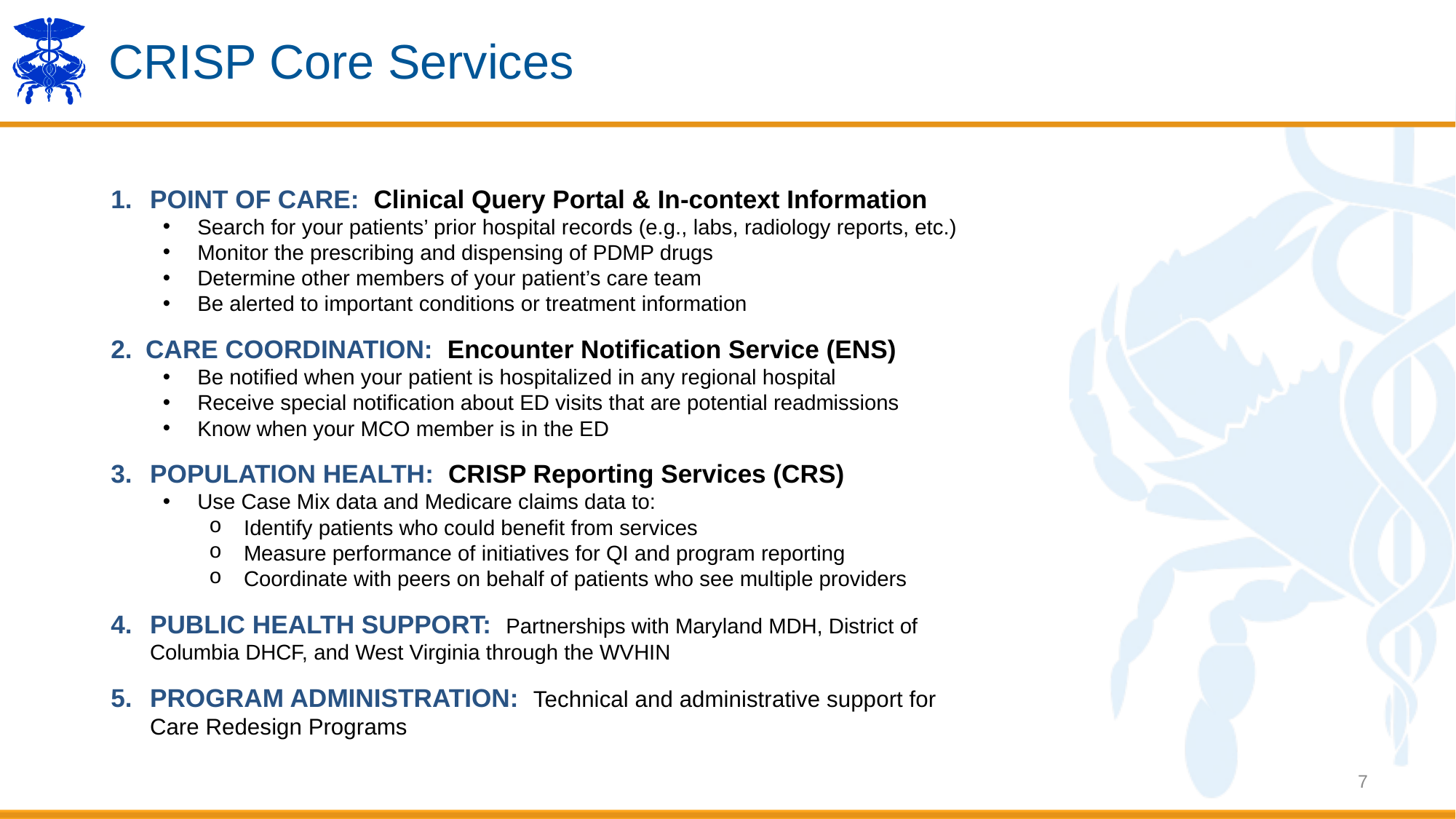

# CRISP Core Services
POINT OF CARE:  Clinical Query Portal & In-context Information
Search for your patients’ prior hospital records (e.g., labs, radiology reports, etc.)
Monitor the prescribing and dispensing of PDMP drugs
Determine other members of your patient’s care team
Be alerted to important conditions or treatment information
CARE COORDINATION:  Encounter Notification Service (ENS)
Be notified when your patient is hospitalized in any regional hospital
Receive special notification about ED visits that are potential readmissions
Know when your MCO member is in the ED
POPULATION HEALTH:  CRISP Reporting Services (CRS)
Use Case Mix data and Medicare claims data to:
Identify patients who could benefit from services
Measure performance of initiatives for QI and program reporting
Coordinate with peers on behalf of patients who see multiple providers
PUBLIC HEALTH SUPPORT:  Partnerships with Maryland MDH, District of Columbia DHCF, and West Virginia through the WVHIN
PROGRAM ADMINISTRATION:  Technical and administrative support for Care Redesign Programs

7